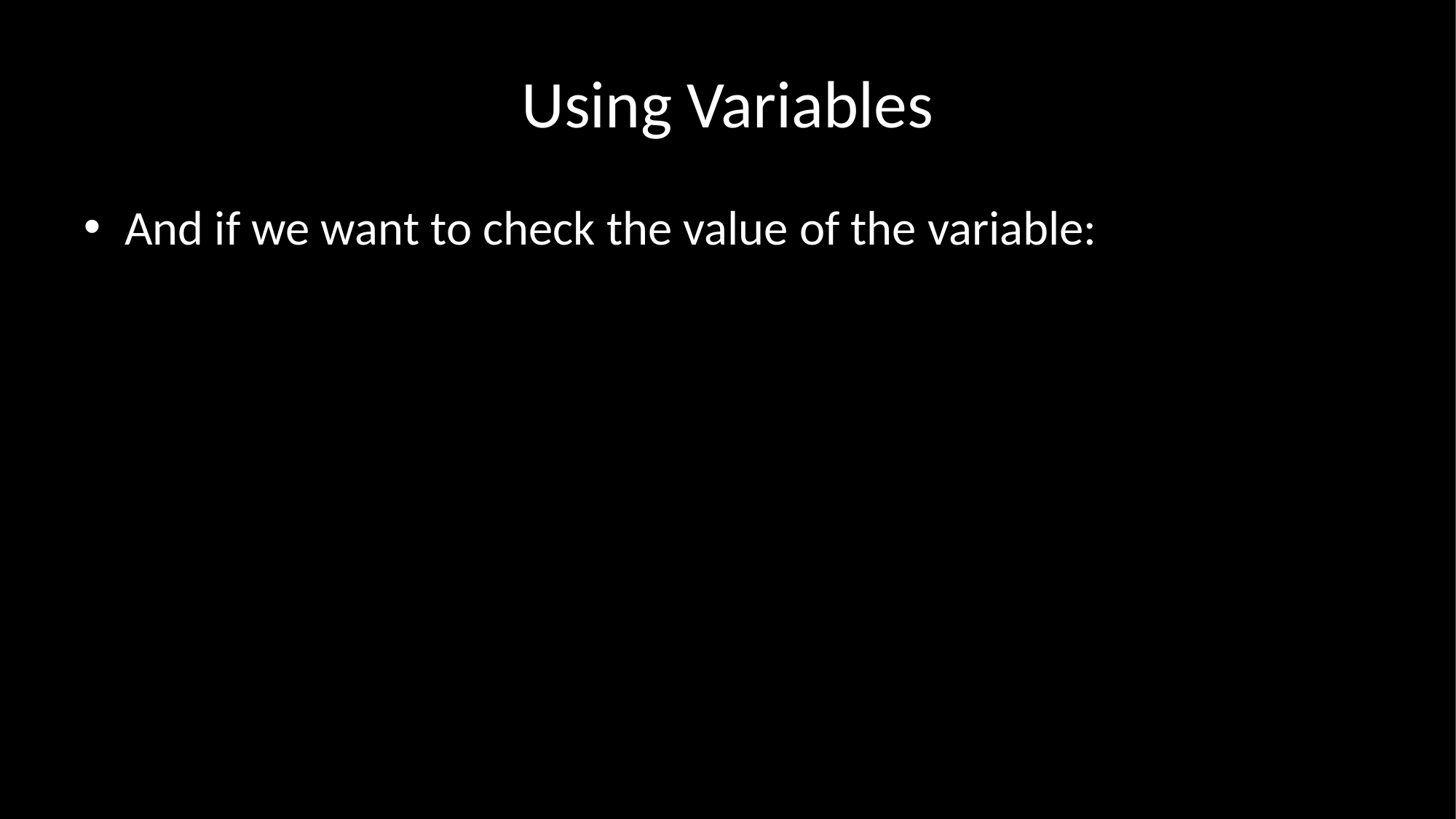

# Using Variables
And if we want to check the value of the variable: